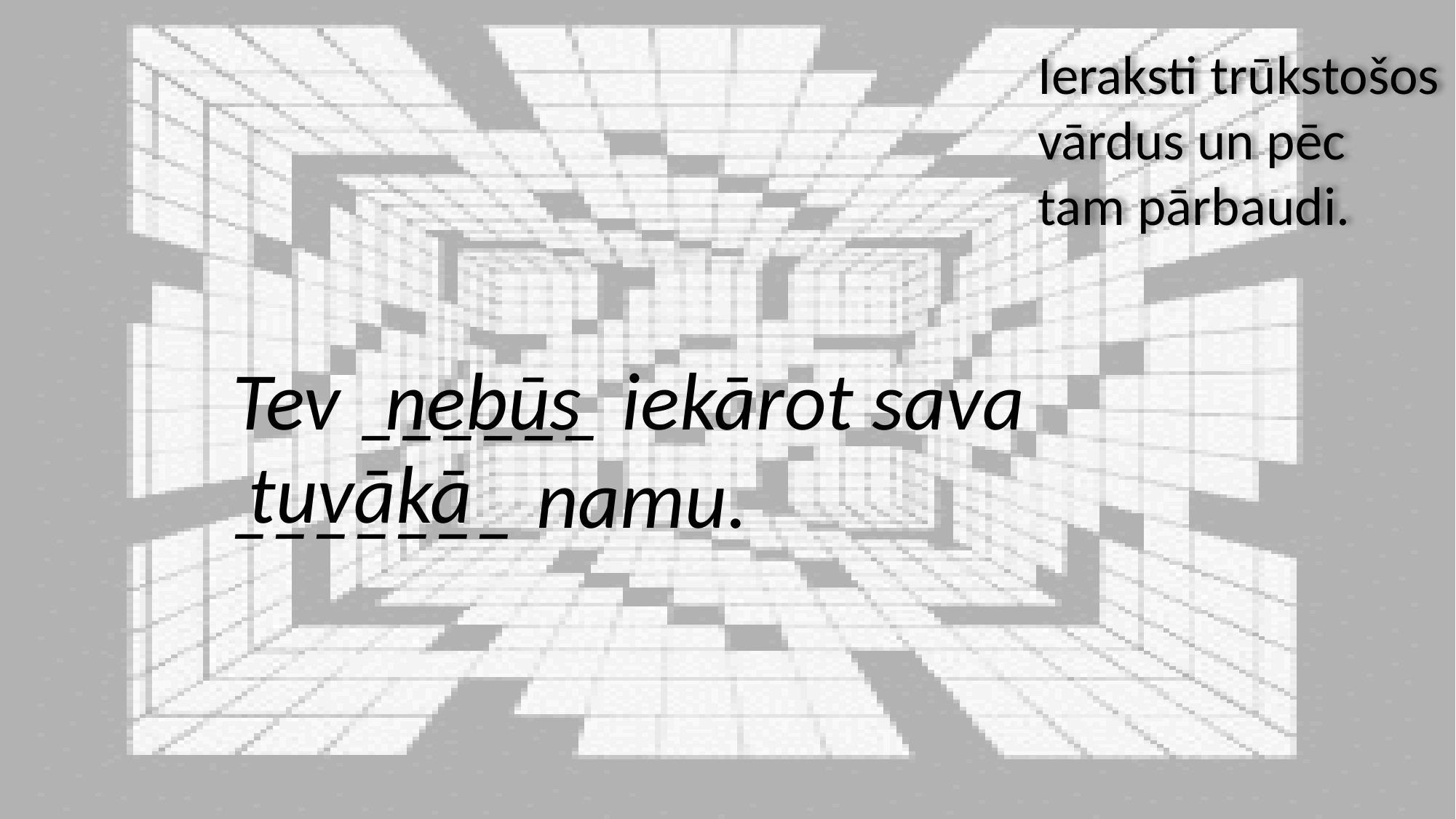

Ieraksti trūkstošos vārdus un pēc tam pārbaudi.
Tev ______ iekārot sava _______ namu.
nebūs
tuvākā